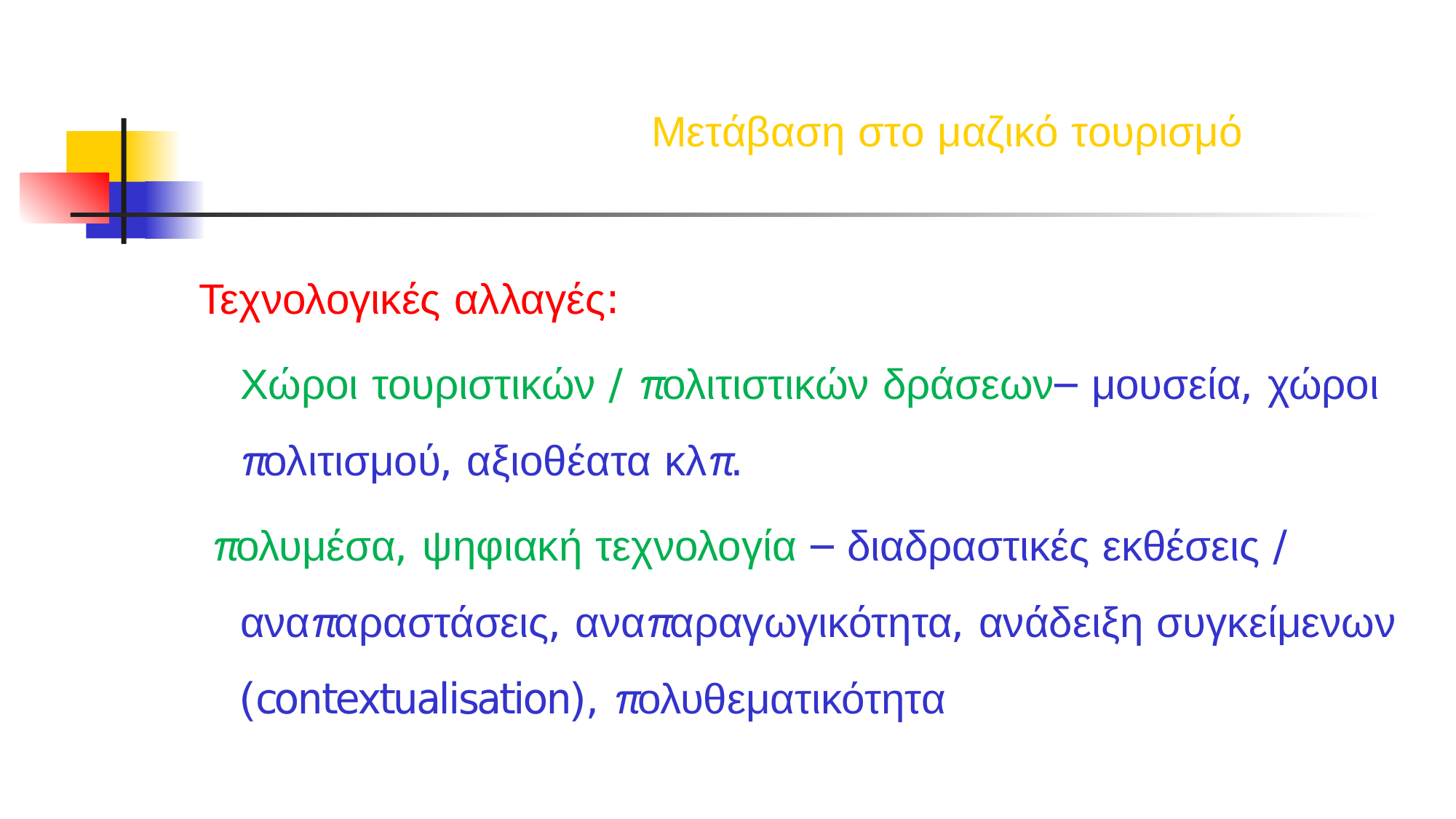

Τεχνολογικές αλλαγές:
	Χώροι τουριστικών / πολιτιστικών δράσεων– μουσεία, χώροι πολιτισμού, αξιοθέατα κλπ.
 πολυμέσα, ψηφιακή τεχνολογία – διαδραστικές εκθέσεις / αναπαραστάσεις, αναπαραγωγικότητα, ανάδειξη συγκείμενων (contextualisation), πολυθεματικότητα
Μετάβαση στο μαζικό τουρισμό